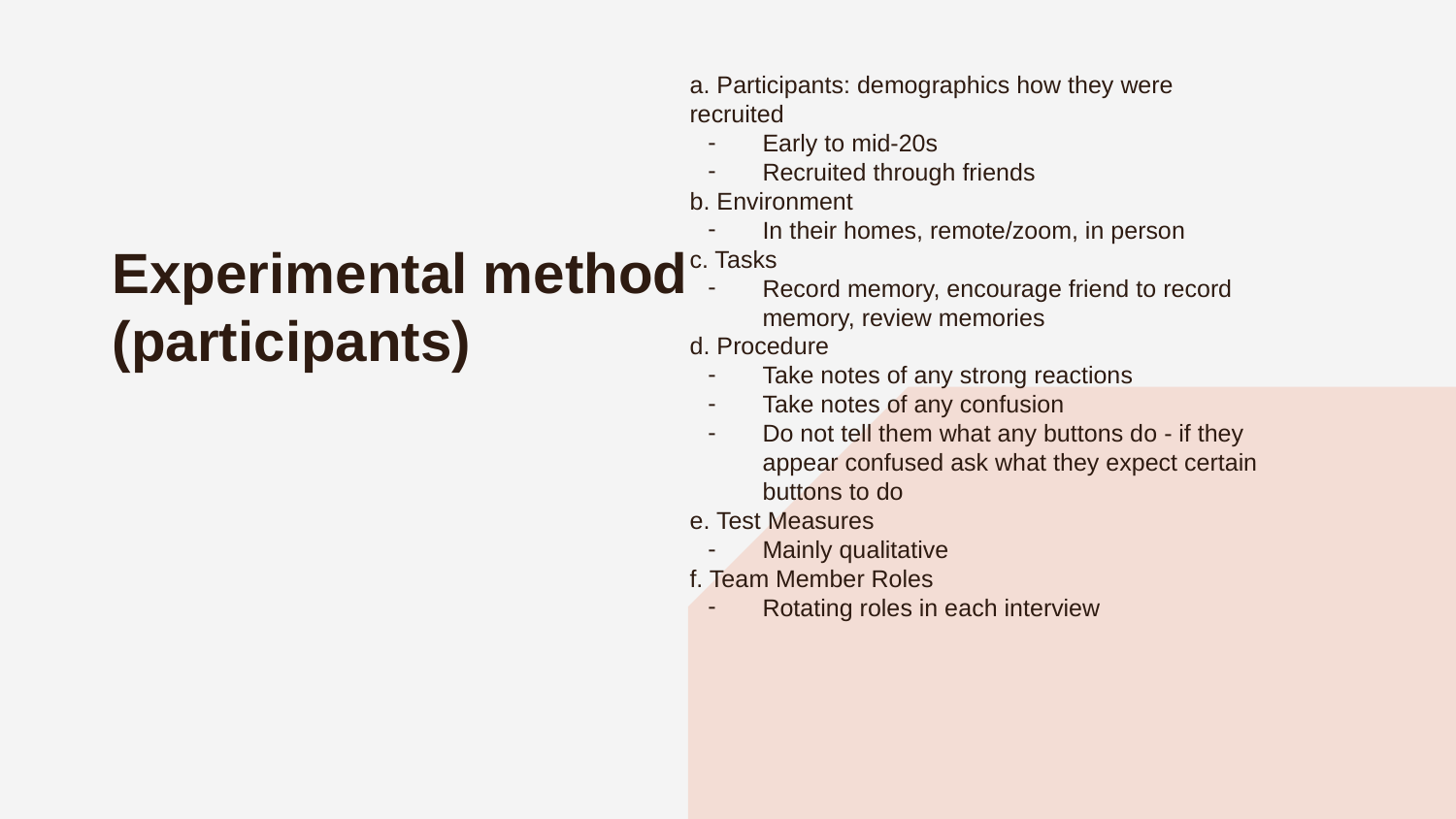

a. Participants: demographics how they were recruited
Early to mid-20s
Recruited through friends
b. Environment
In their homes, remote/zoom, in person
c. Tasks
Record memory, encourage friend to record memory, review memories
d. Procedure
Take notes of any strong reactions
Take notes of any confusion
Do not tell them what any buttons do - if they appear confused ask what they expect certain buttons to do
e. Test Measures
Mainly qualitative
f. Team Member Roles
Rotating roles in each interview
# Experimental method (participants)